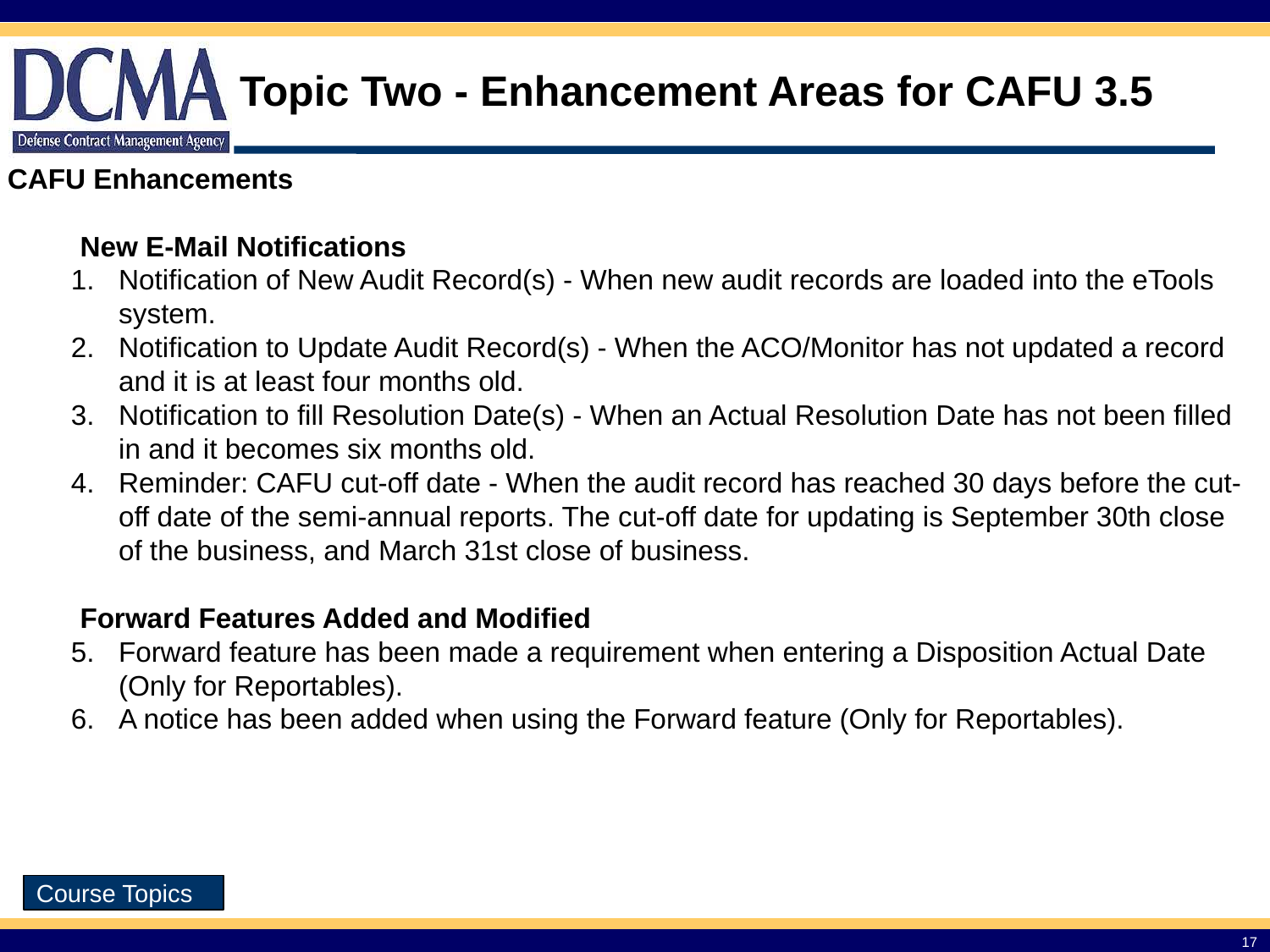

# Topic Two - Enhancement Areas for CAFU 3.5
CAFU Enhancements

	New E-Mail Notifications
Notification of New Audit Record(s) - When new audit records are loaded into the eTools system.
Notification to Update Audit Record(s) - When the ACO/Monitor has not updated a record and it is at least four months old.
Notification to fill Resolution Date(s) - When an Actual Resolution Date has not been filled in and it becomes six months old.
Reminder: CAFU cut-off date - When the audit record has reached 30 days before the cut-off date of the semi-annual reports. The cut-off date for updating is September 30th close of the business, and March 31st close of business.

	Forward Features Added and Modified
Forward feature has been made a requirement when entering a Disposition Actual Date (Only for Reportables).
A notice has been added when using the Forward feature (Only for Reportables).

Course Topics
17